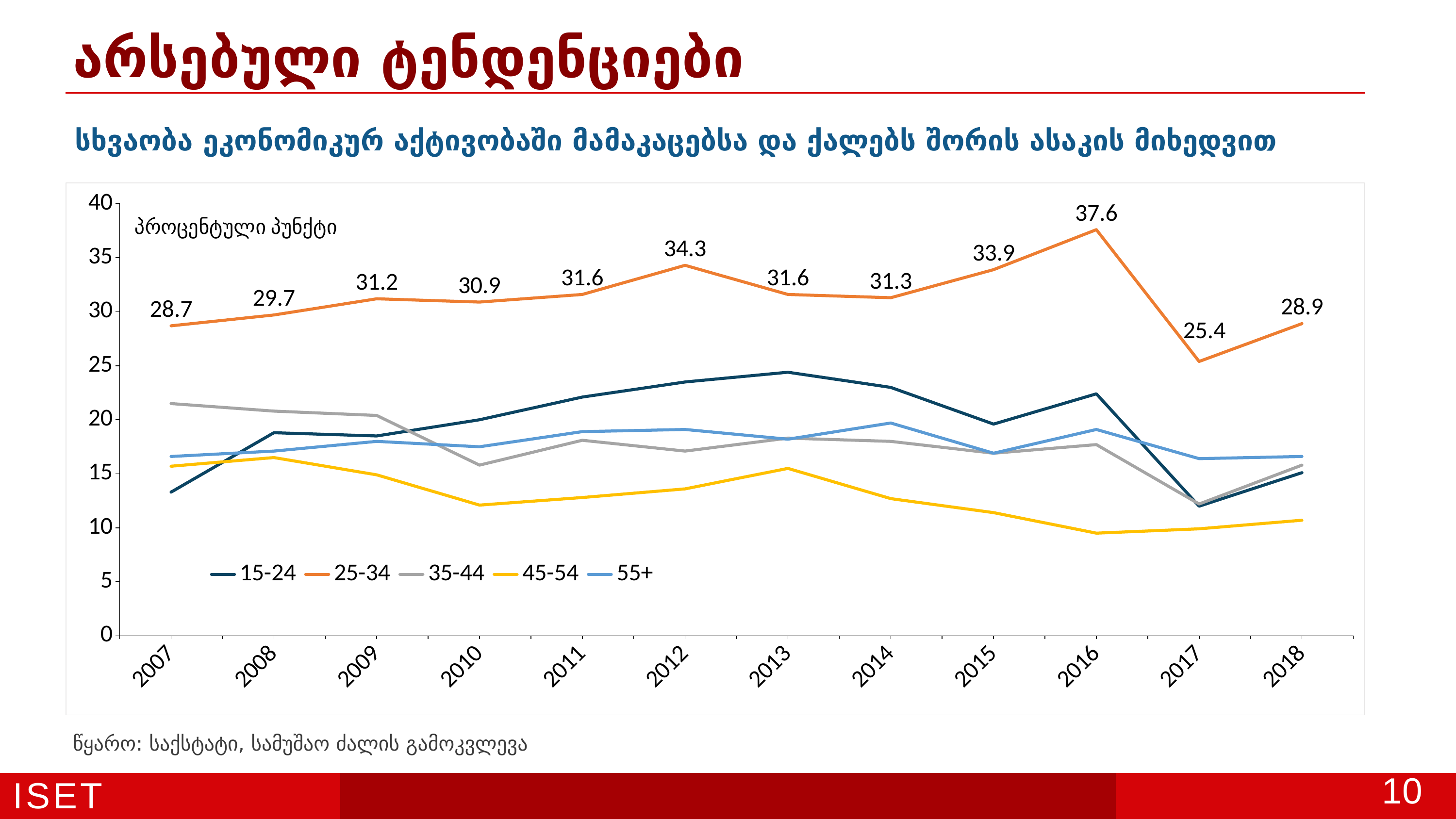

# არსებული ტენდენციები
სხვაობა ეკონომიკურ აქტივობაში მამაკაცებსა და ქალებს შორის ასაკის მიხედვით

### Chart

| Category | 15-24 | 25-34 | 35-44 | 45-54 | 55+ |
|---|---|---|---|---|---|
| 2007 | 13.3 | 28.700000000000003 | 21.5 | 15.700000000000003 | 16.6 |
| 2008 | 18.8 | 29.700000000000003 | 20.799999999999997 | 16.5 | 17.1 |
| 2009 | 18.5 | 31.200000000000003 | 20.400000000000006 | 14.899999999999991 | 18.0 |
| 2010 | 19.999999999999996 | 30.89999999999999 | 15.800000000000011 | 12.100000000000009 | 17.5 |
| 2011 | 22.1 | 31.599999999999994 | 18.10000000000001 | 12.800000000000011 | 18.900000000000006 |
| 2012 | 23.500000000000004 | 34.3 | 17.10000000000001 | 13.600000000000009 | 19.1 |
| 2013 | 24.4 | 31.599999999999994 | 18.299999999999997 | 15.5 | 18.199999999999996 |
| 2014 | 23.0 | 31.299999999999997 | 18.0 | 12.700000000000003 | 19.699999999999996 |
| 2015 | 19.6 | 33.89999999999999 | 16.89999999999999 | 11.400000000000006 | 16.9 |
| 2016 | 22.4 | 37.599999999999994 | 17.700000000000003 | 9.5 | 19.1 |
| 2017 | 12.0 | 25.4 | 12.200000000000003 | 9.900000000000006 | 16.400000000000006 |
| 2018 | 15.100000000000001 | 28.9 | 15.800000000000011 | 10.700000000000003 | 16.6 |
ISET
წყარო: საქსტატი, სამუშაო ძალის გამოკვლევა
ISET

10